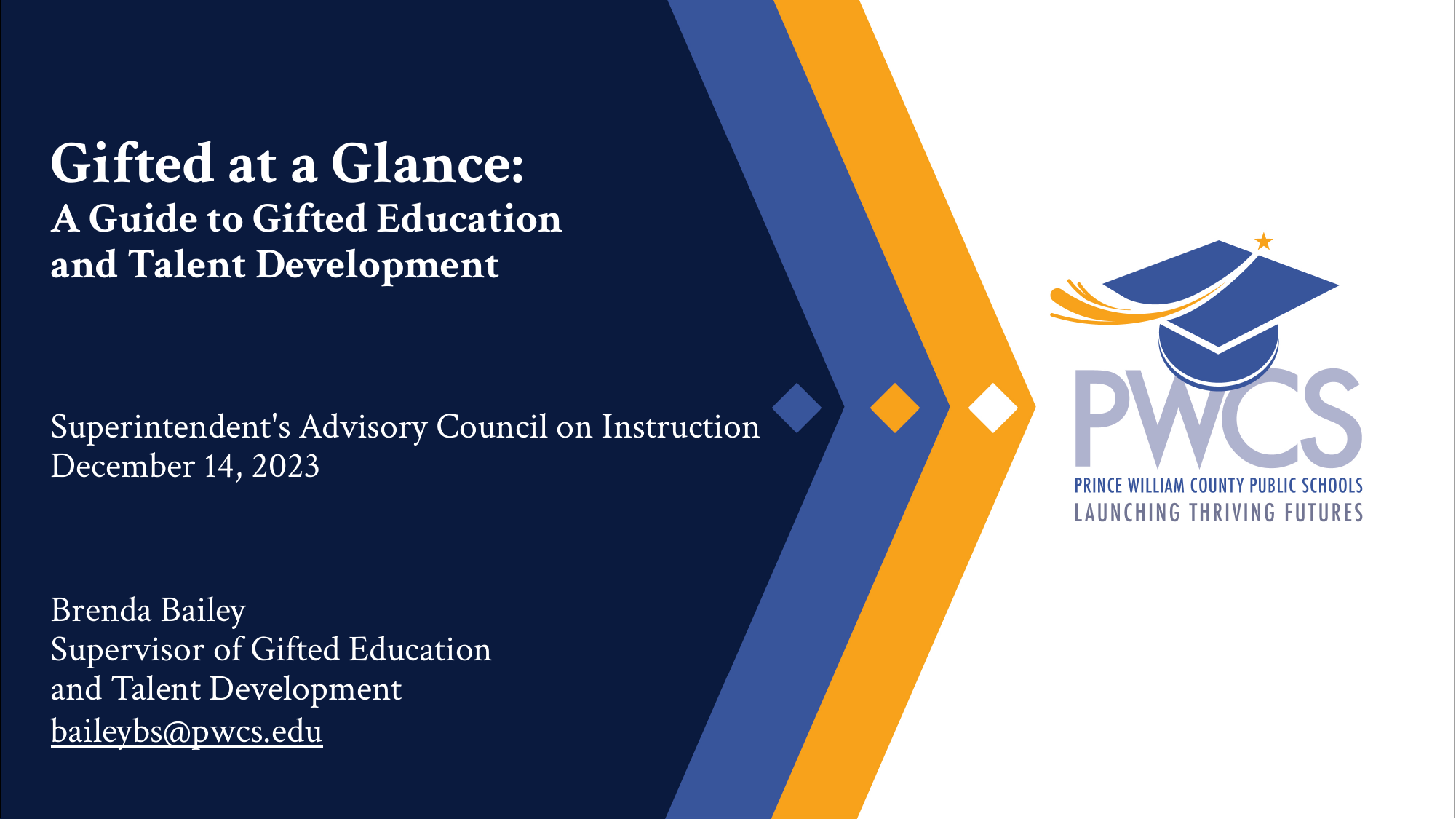

Gifted at a Glance:
A Guide to Gifted Education
and Talent Development
Superintendent's Advisory Council on Instruction
December 14, 2023

Brenda Bailey
Supervisor of Gifted Education
and Talent Development
baileybs@pwcs.edu